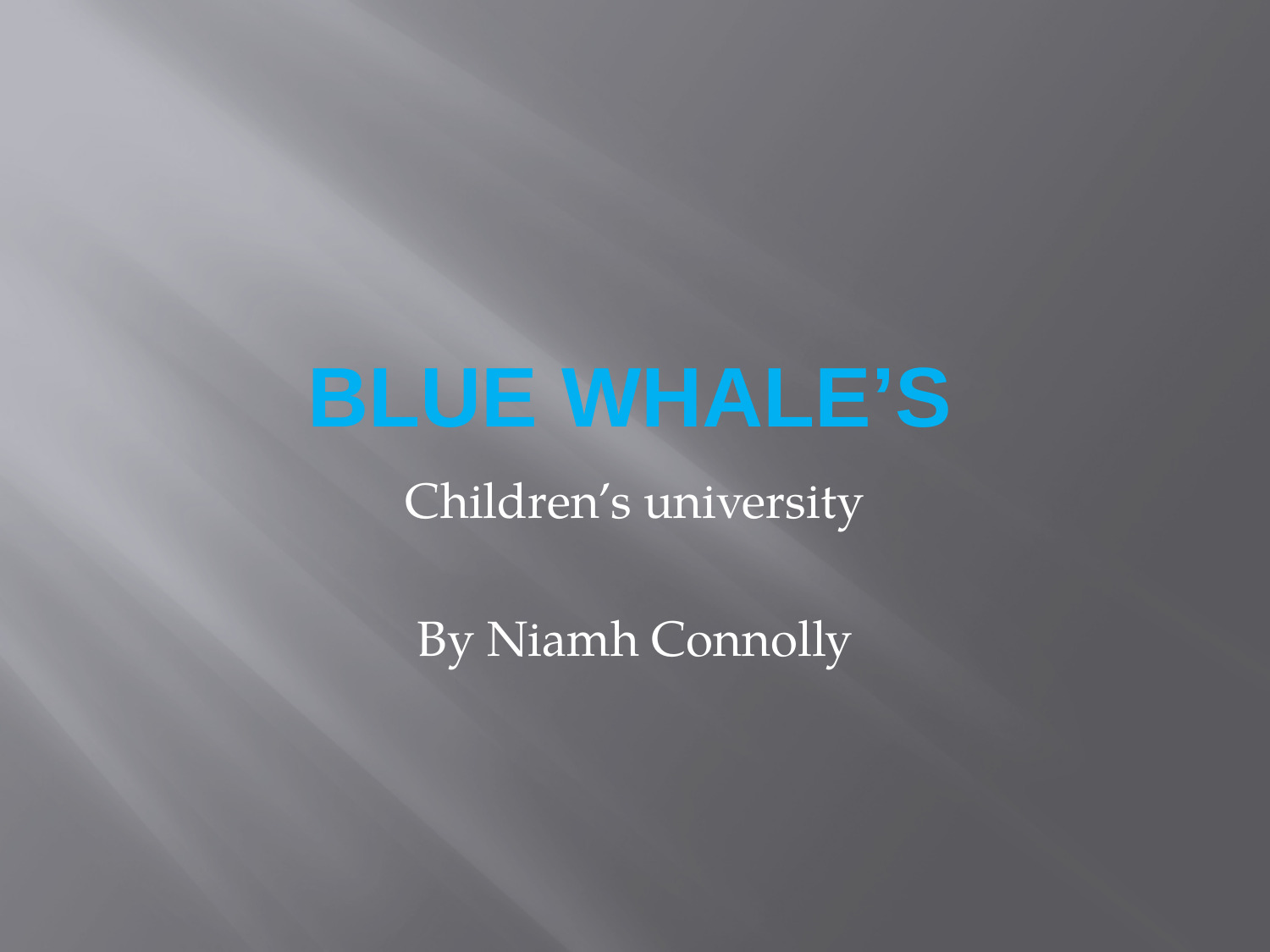

# Blue Whale’s
Children’s university

By Niamh Connolly